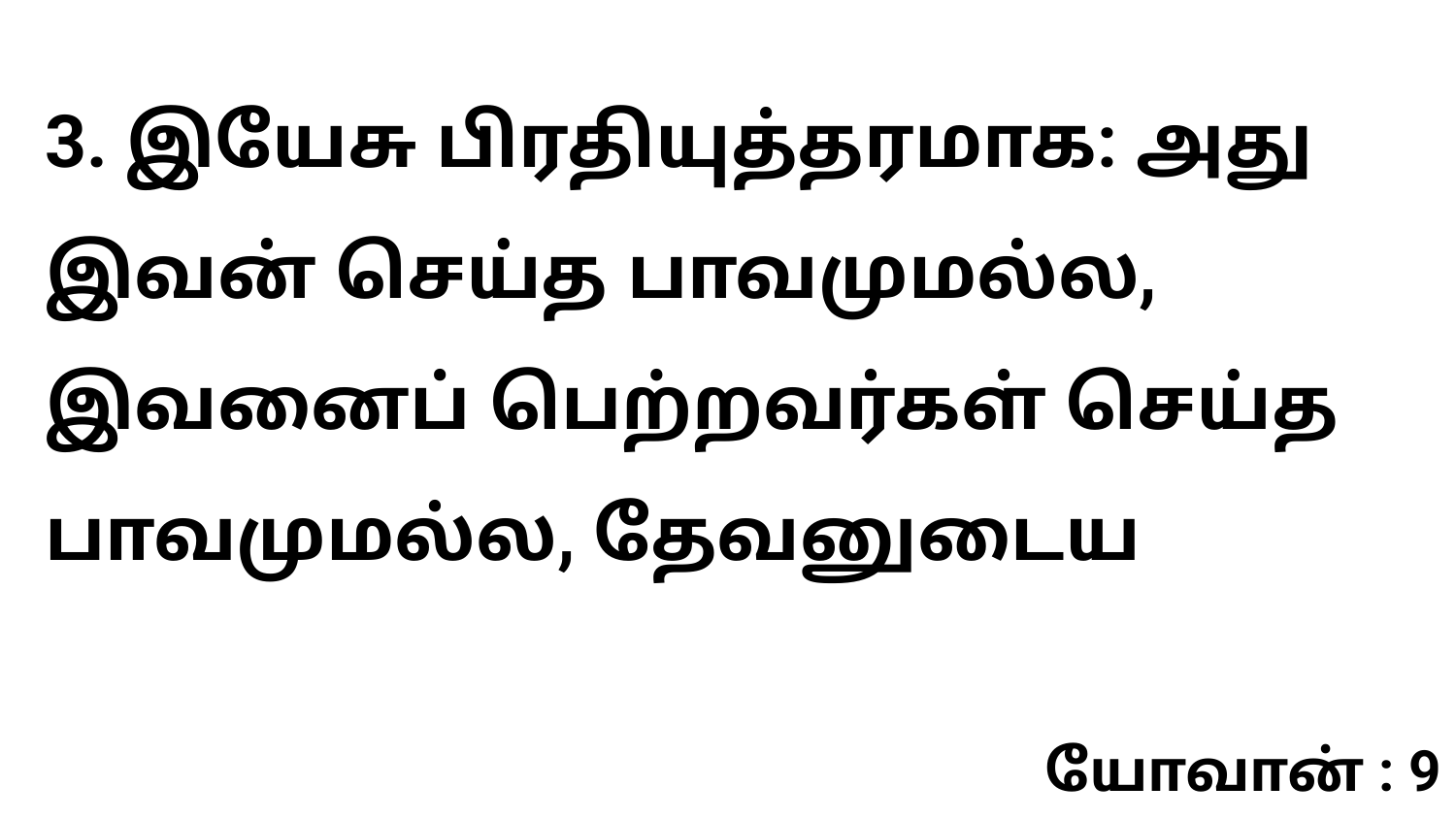

3. இயேசு பிரதியுத்தரமாக: அது இவன் செய்த பாவமுமல்ல, இவனைப் பெற்றவர்கள் செய்த பாவமுமல்ல, தேவனுடைய
யோவான் : 9